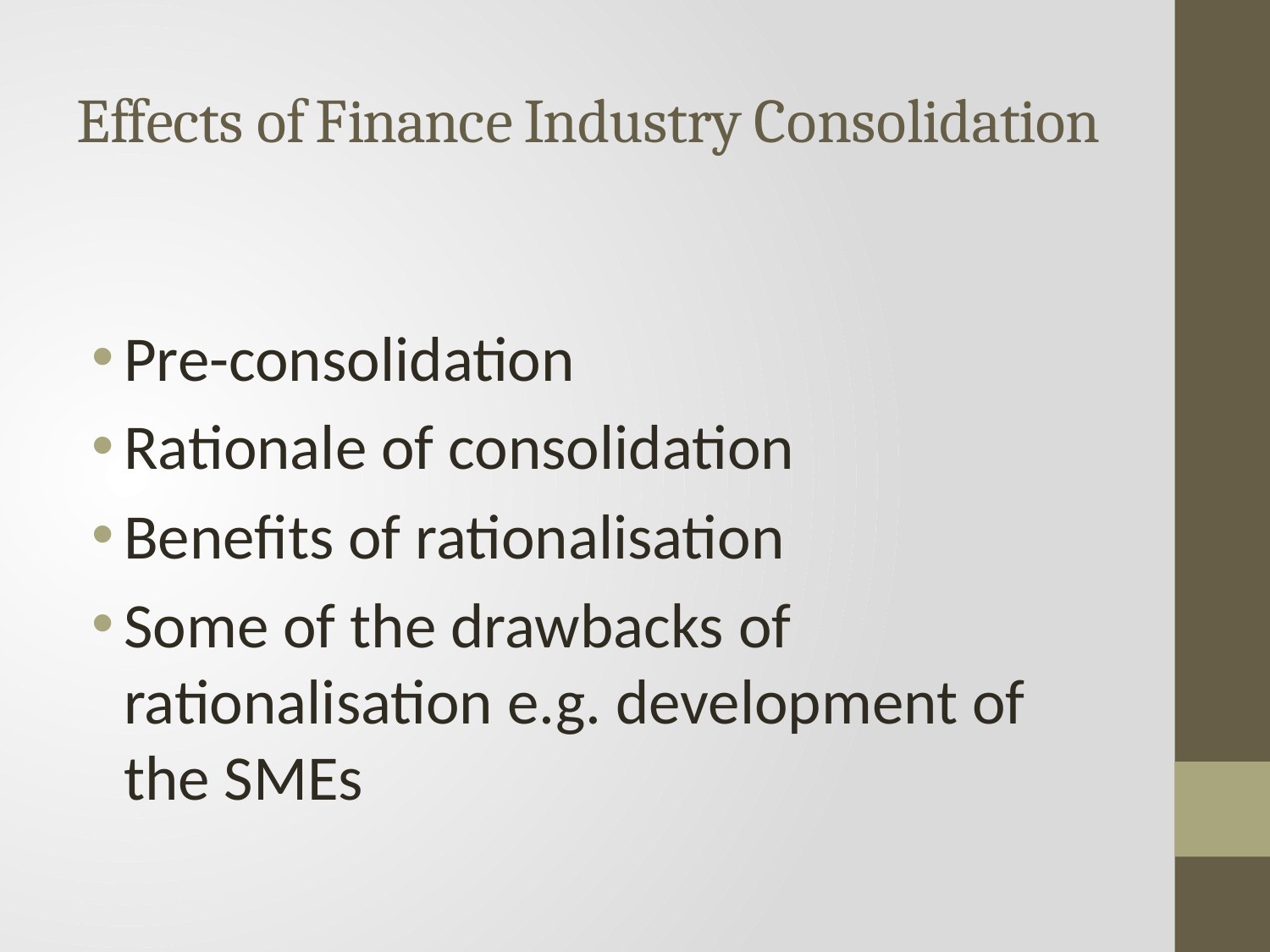

# Effects of Finance Industry Consolidation

Pre-consolidation
Rationale of consolidation
Benefits of rationalisation
Some of the drawbacks of rationalisation e.g. development of the SMEs